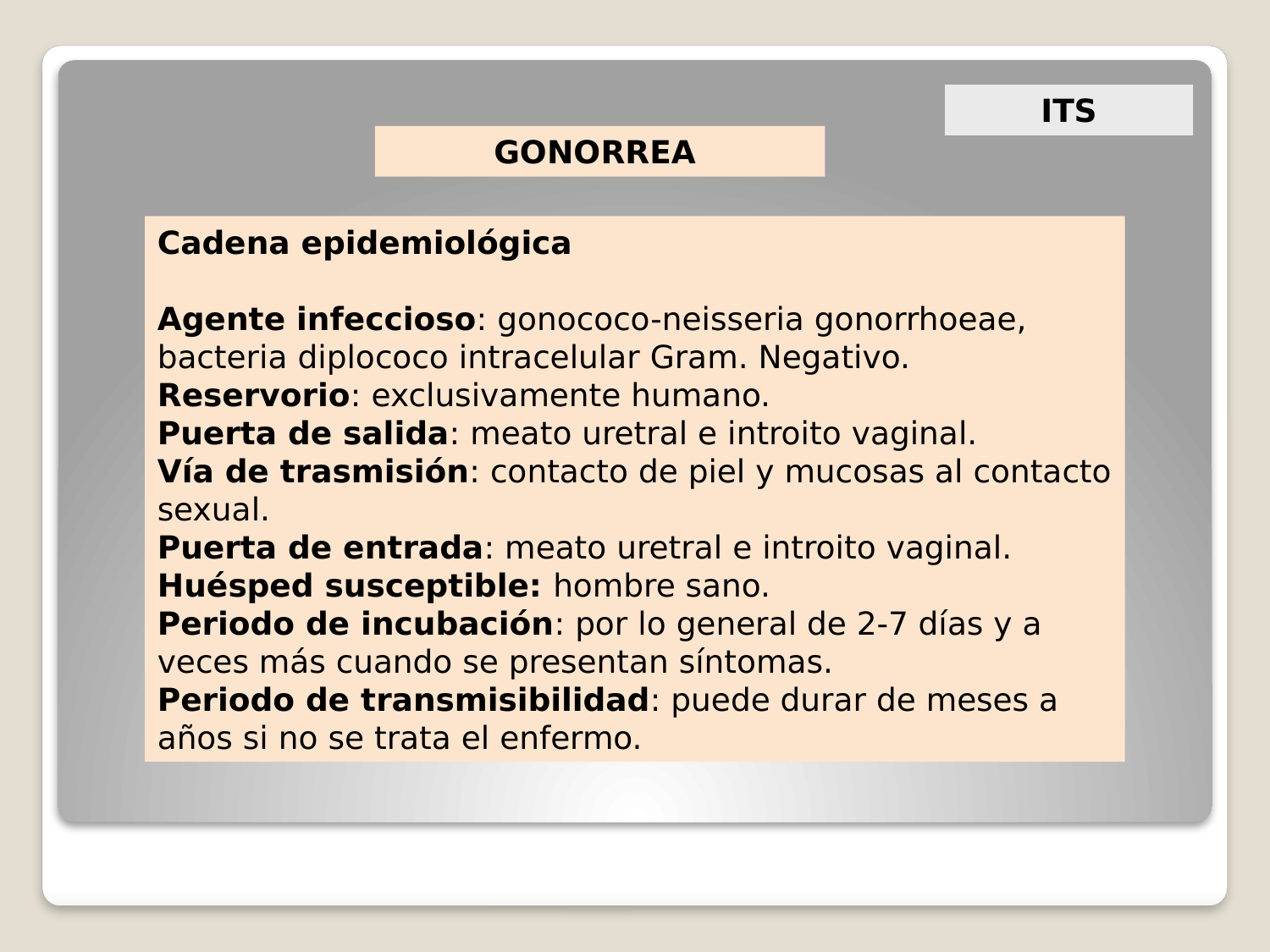

ITS
GONORREA
Cadena epidemiológica

Agente infeccioso: gonococo-neisseria gonorrhoeae,  bacteria diplococo intracelular Gram. Negativo.
Reservorio: exclusivamente humano.
Puerta de salida: meato uretral e introito vaginal.
Vía de trasmisión: contacto de piel y mucosas al contacto sexual.
Puerta de entrada: meato uretral e introito vaginal.
Huésped susceptible: hombre sano.
Periodo de incubación: por lo general de 2-7 días y a veces más cuando se presentan síntomas.
Periodo de transmisibilidad: puede durar de meses a años si no se trata el enfermo.